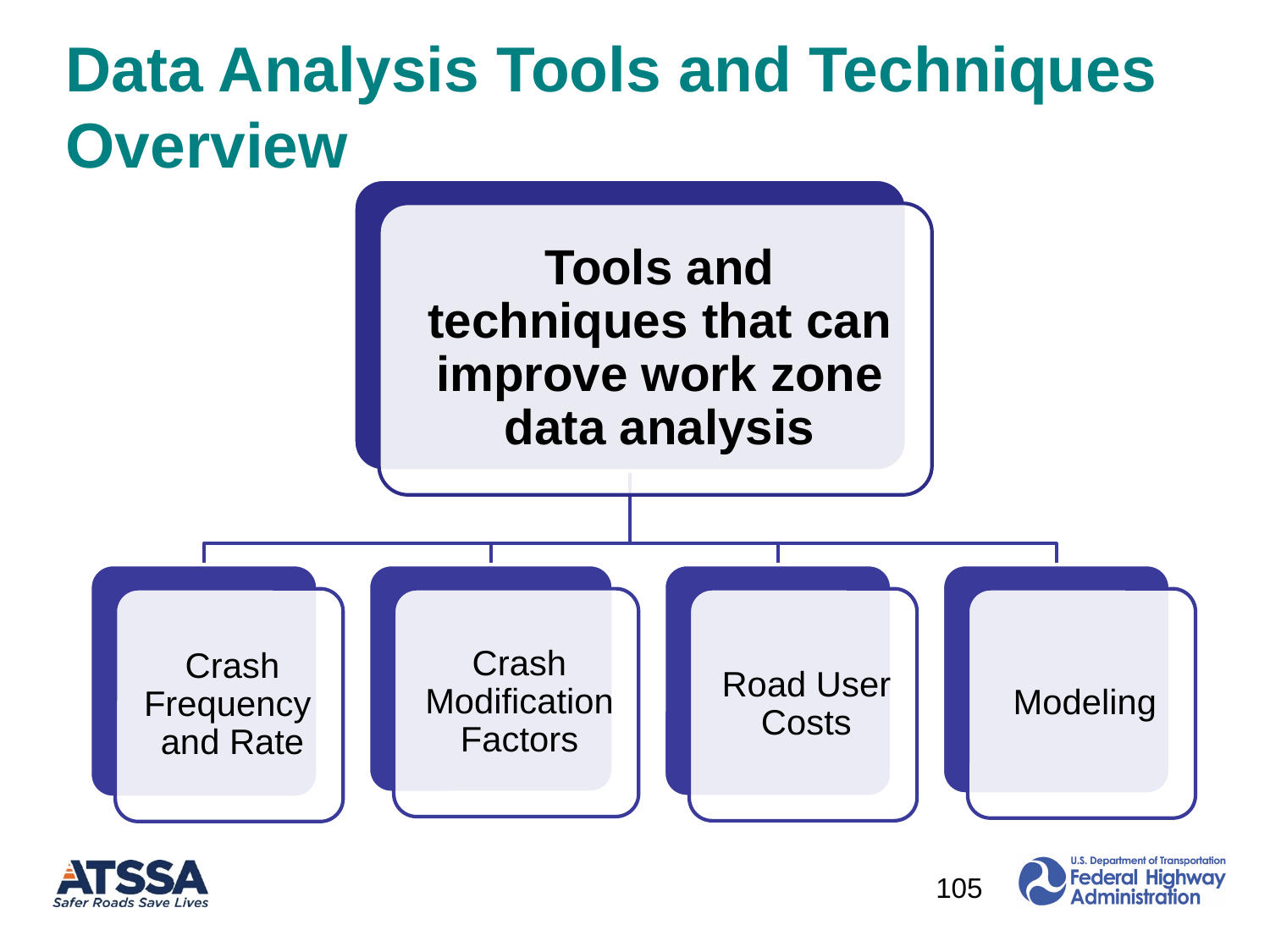

# Data Analysis Tools and Techniques Overview
Tools and techniques that can improve work zone data analysis
Crash Frequency  and Rate
Crash Modification Factors
Road User Costs
Modeling